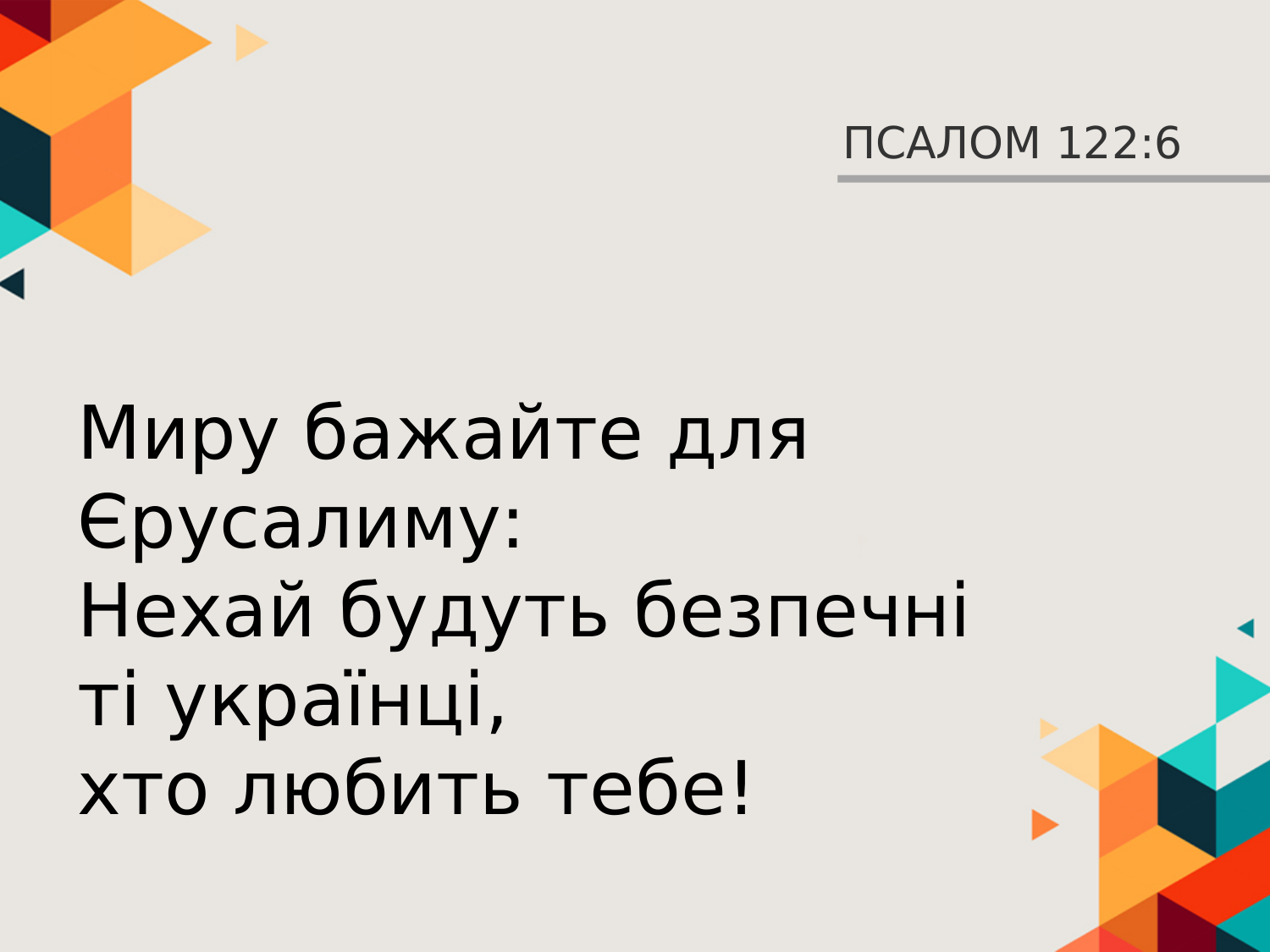

# ПСАЛОМ 122:6

Миру бажайте для Єрусалиму:
Нехай будуть безпечні
ті українці,
хто любить тебе!